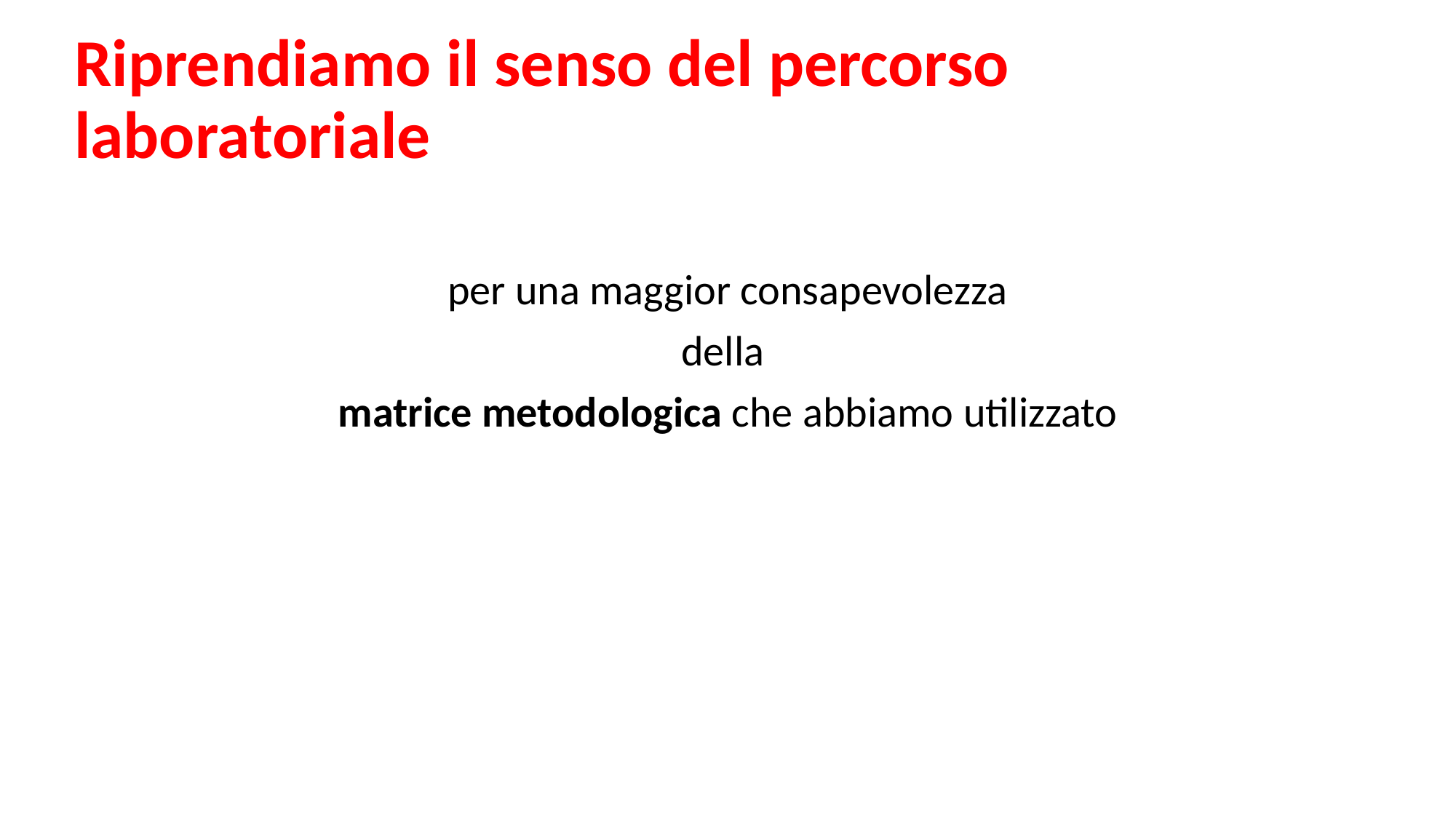

# Riprendiamo il senso del percorso laboratoriale
per una maggior consapevolezza
della
matrice metodologica che abbiamo utilizzato